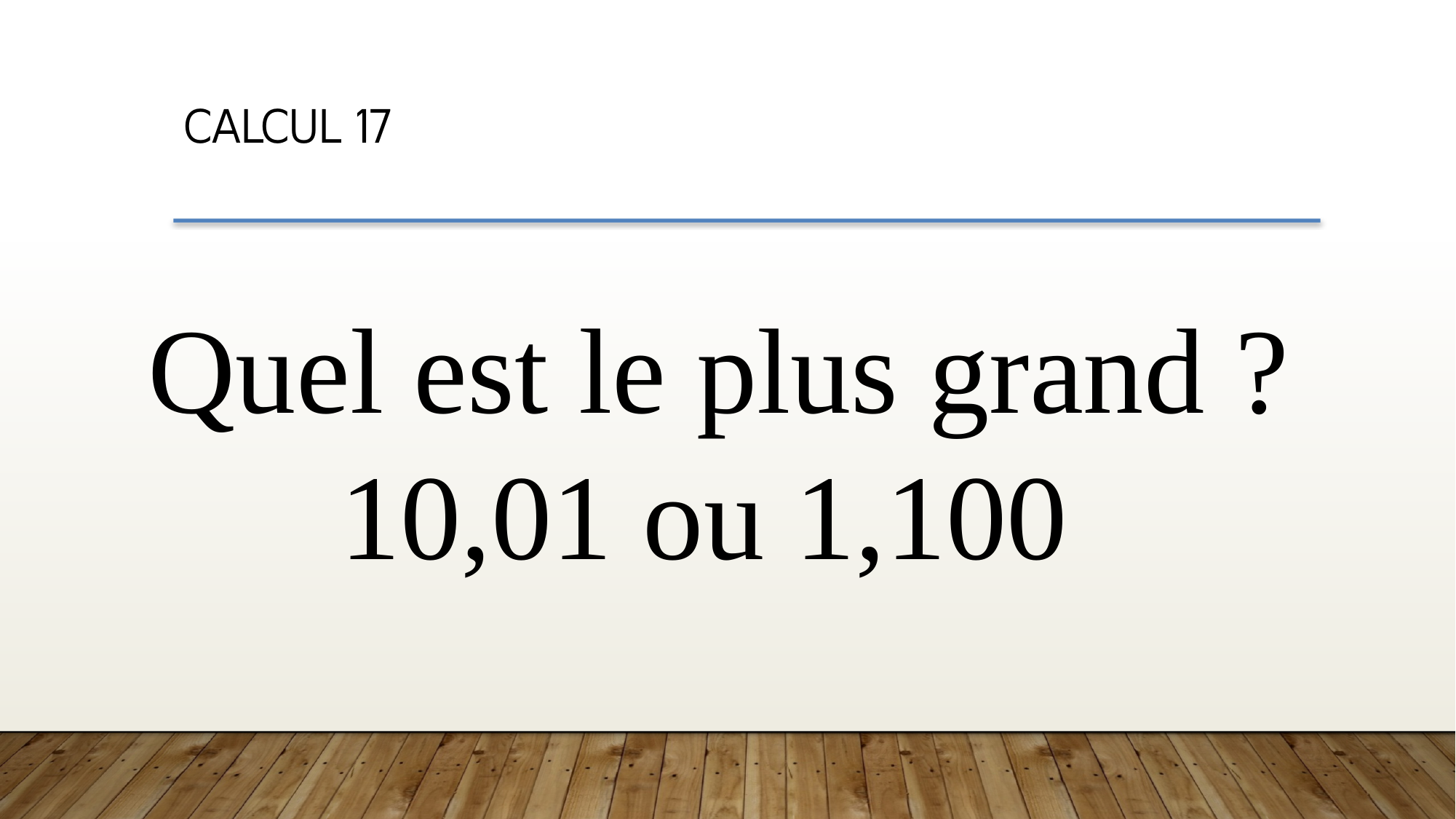

CALCUL 17

Quel est le plus grand ?
10,01 ou 1,100